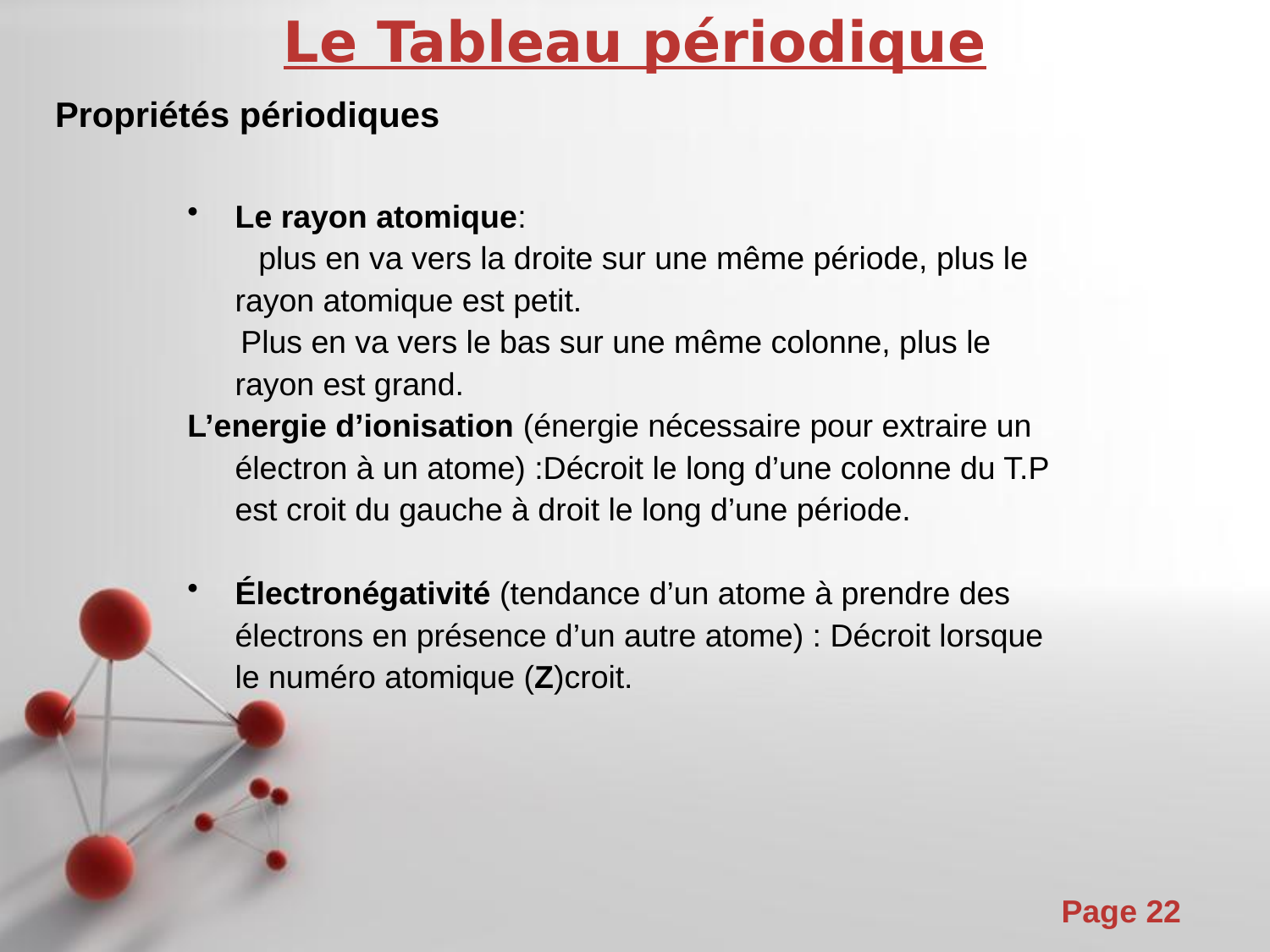

Le Tableau périodique
Propriétés périodiques
Le rayon atomique:
        plus en va vers la droite sur une même période, plus le rayon atomique est petit.
      Plus en va vers le bas sur une même colonne, plus le rayon est grand.
L’energie d’ionisation (énergie nécessaire pour extraire un électron à un atome) :Décroit le long d’une colonne du T.P est croit du gauche à droit le long d’une période.

Électronégativité (tendance d’un atome à prendre des électrons en présence d’un autre atome) : Décroit lorsque le numéro atomique (Z)croit.